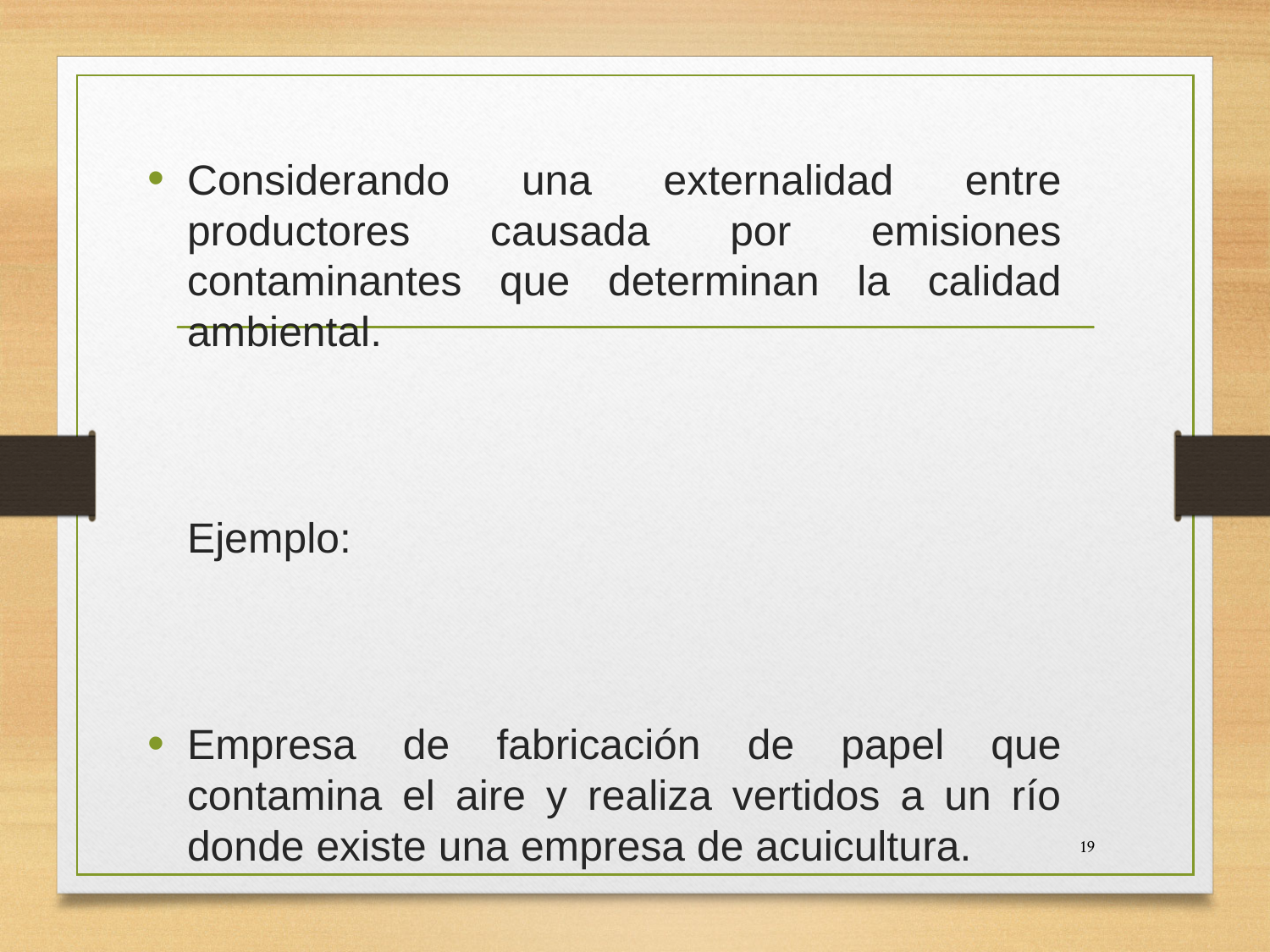

Considerando una externalidad entre productores causada por emisiones contaminantes que determinan la calidad ambiental.

		Ejemplo:

Empresa de fabricación de papel que contamina el aire y realiza vertidos a un río donde existe una empresa de acuicultura.

19